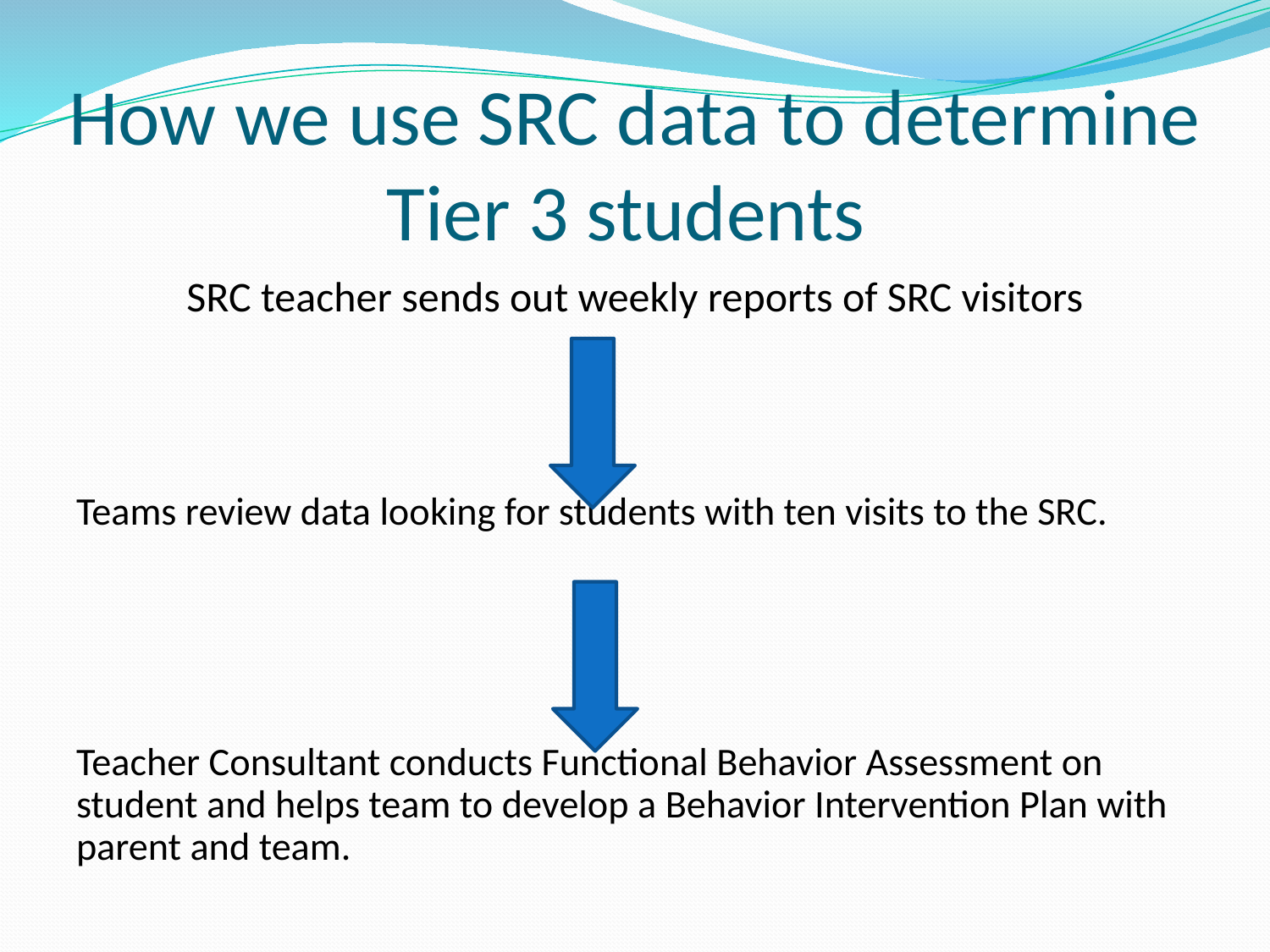

# How we use SRC data to determine Tier 3 students
SRC teacher sends out weekly reports of SRC visitors

Teams review data looking for students with ten visits to the SRC.

Teacher Consultant conducts Functional Behavior Assessment on student and helps team to develop a Behavior Intervention Plan with parent and team.